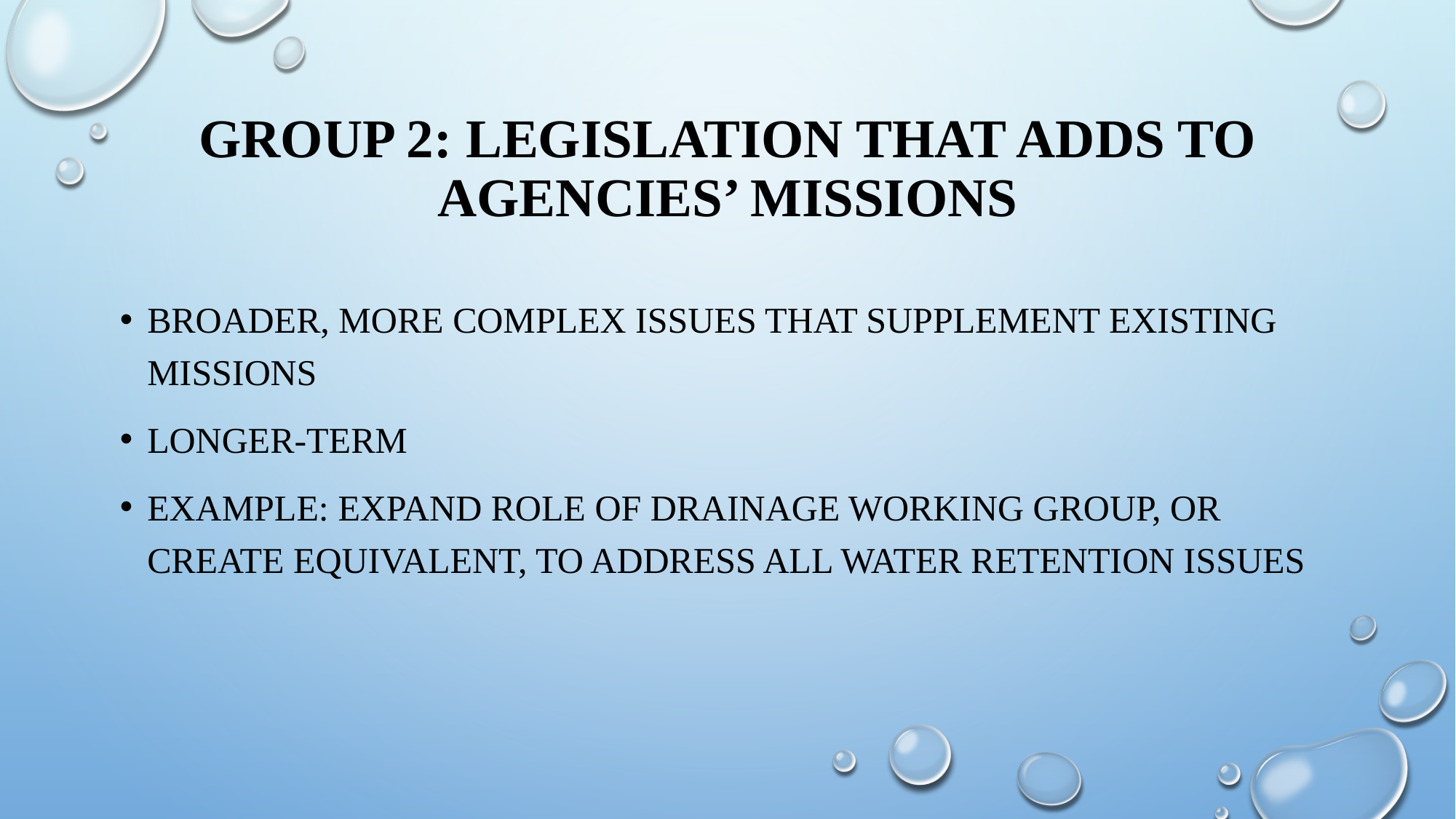

# Group 2: Legislation that adds to agencies’ missions
Broader, more complex issues that supplement existing missions
Longer-term
Example: expand role of drainage working group, or create equivalent, to address all water retention issues